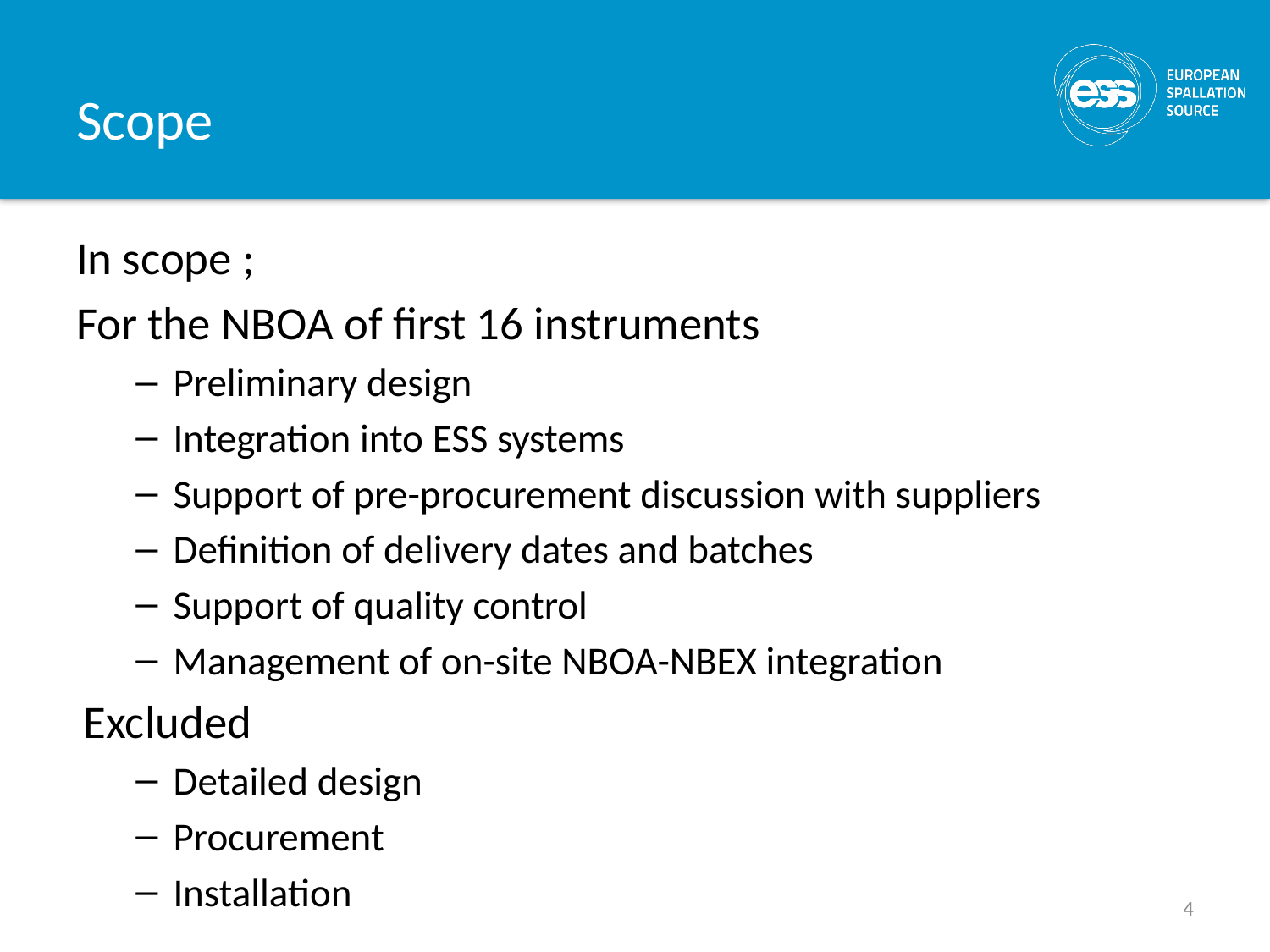

# Scope
In scope ;
For the NBOA of first 16 instruments
Preliminary design
Integration into ESS systems
Support of pre-procurement discussion with suppliers
Definition of delivery dates and batches
Support of quality control
Management of on-site NBOA-NBEX integration
Excluded
Detailed design
Procurement
Installation

4